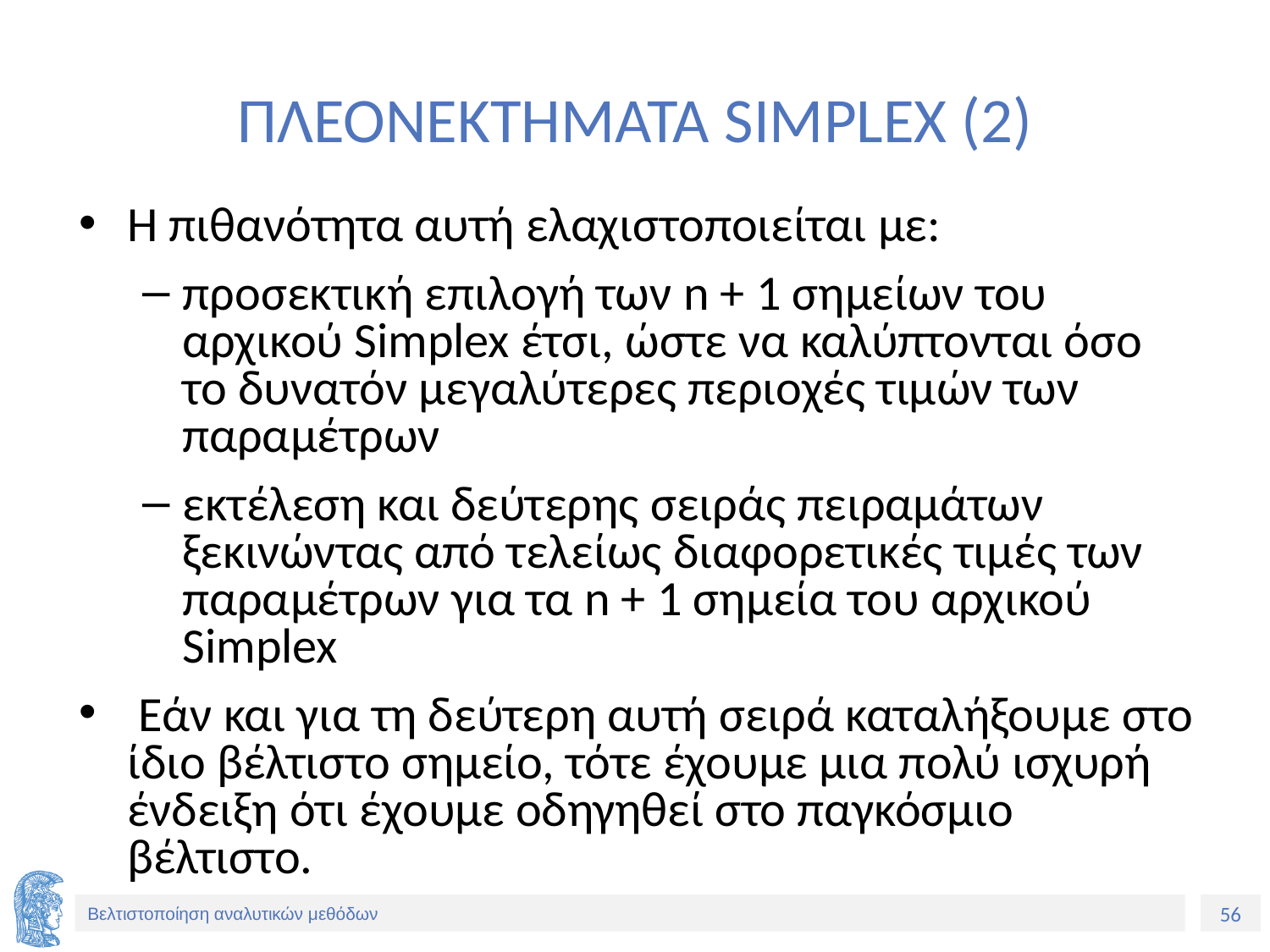

# ΠΛΕΟΝΕΚΤΗΜΑΤΑ SIMPLEX (2)
Η πιθανότητα αυτή ελαχιστοποιείται με:
προσεκτική επιλογή των n + 1 σημείων του αρχικού Simplex έτσι, ώστε να καλύπτονται όσο το δυνατόν μεγαλύτερες περιοχές τιμών των παραμέτρων
εκτέλεση και δεύτερης σειράς πειραμάτων ξεκινώντας από τελείως διαφορετικές τιμές των παραμέτρων για τα n + 1 σημεία του αρχικού Simplex
 Εάν και για τη δεύτερη αυτή σειρά καταλήξουμε στο ίδιο βέλτιστο σημείο, τότε έχουμε μια πολύ ισχυρή ένδειξη ότι έχουμε οδηγηθεί στο παγκόσμιο βέλτιστο.